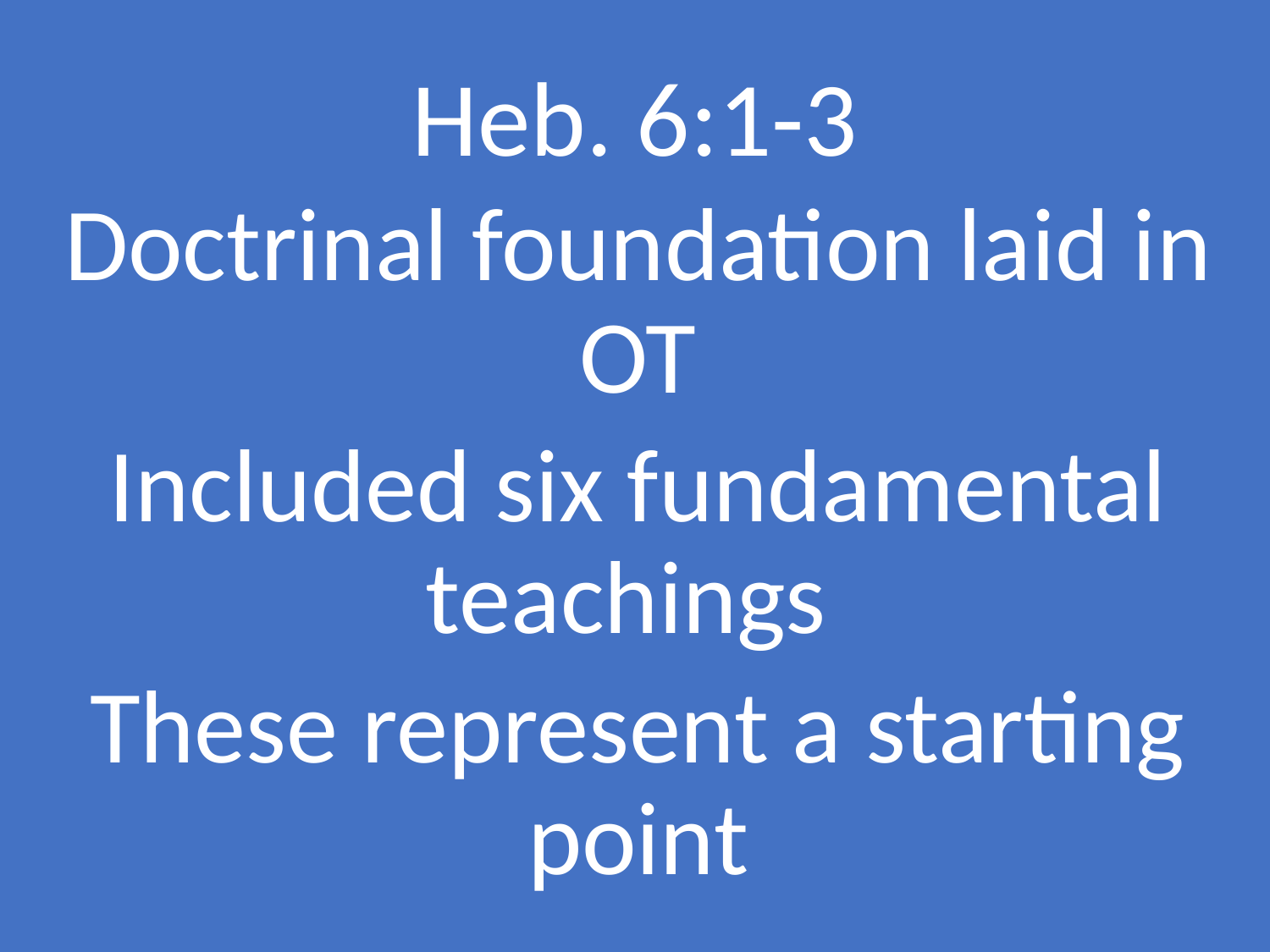

# Heb. 6:1-3
Doctrinal foundation laid in OT
Included six fundamental teachings
These represent a starting point